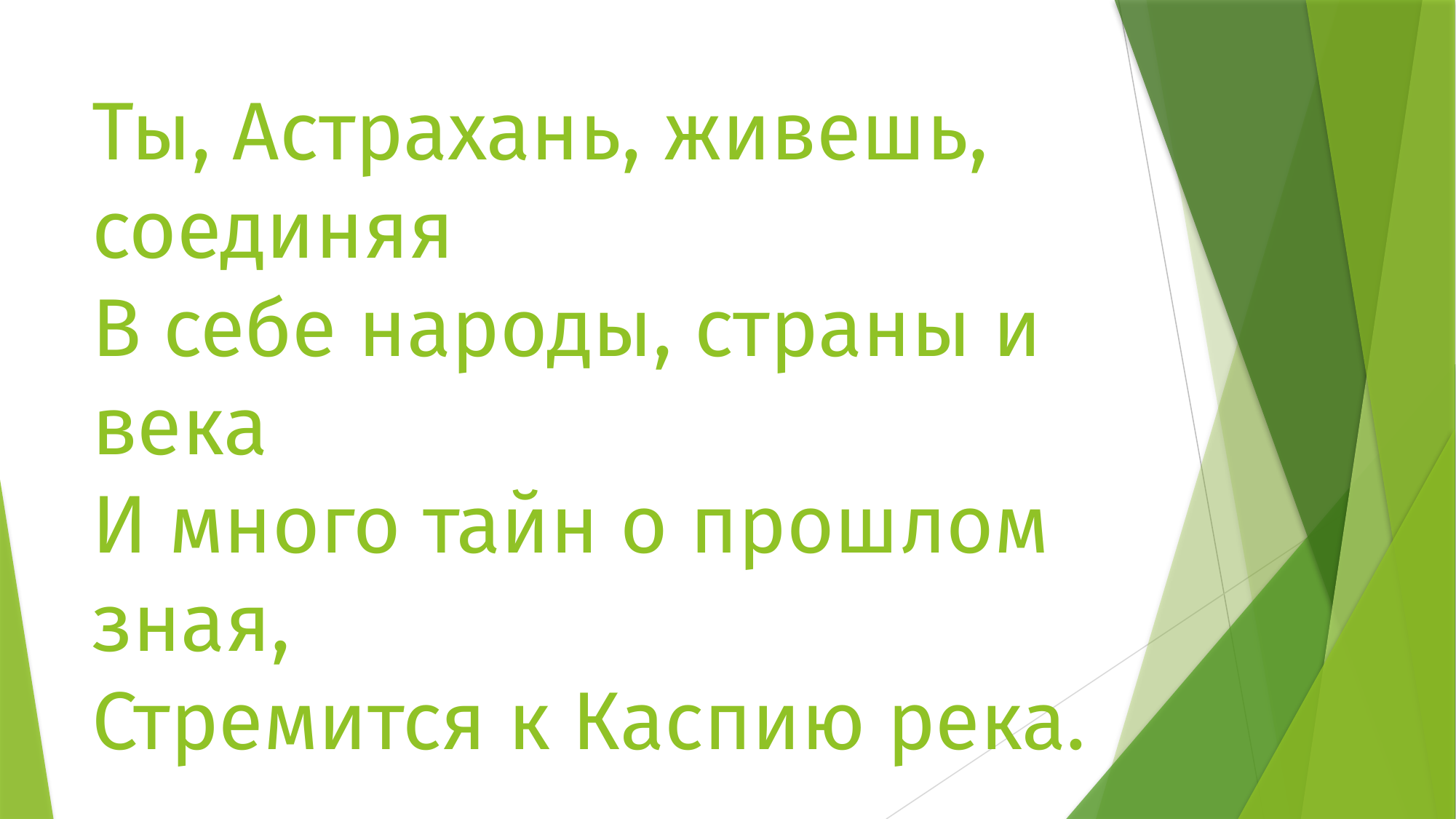

# Ты, Астрахань, живешь, соединяя В себе народы, страны и века И много тайн о прошлом зная, Стремится к Каспию река.